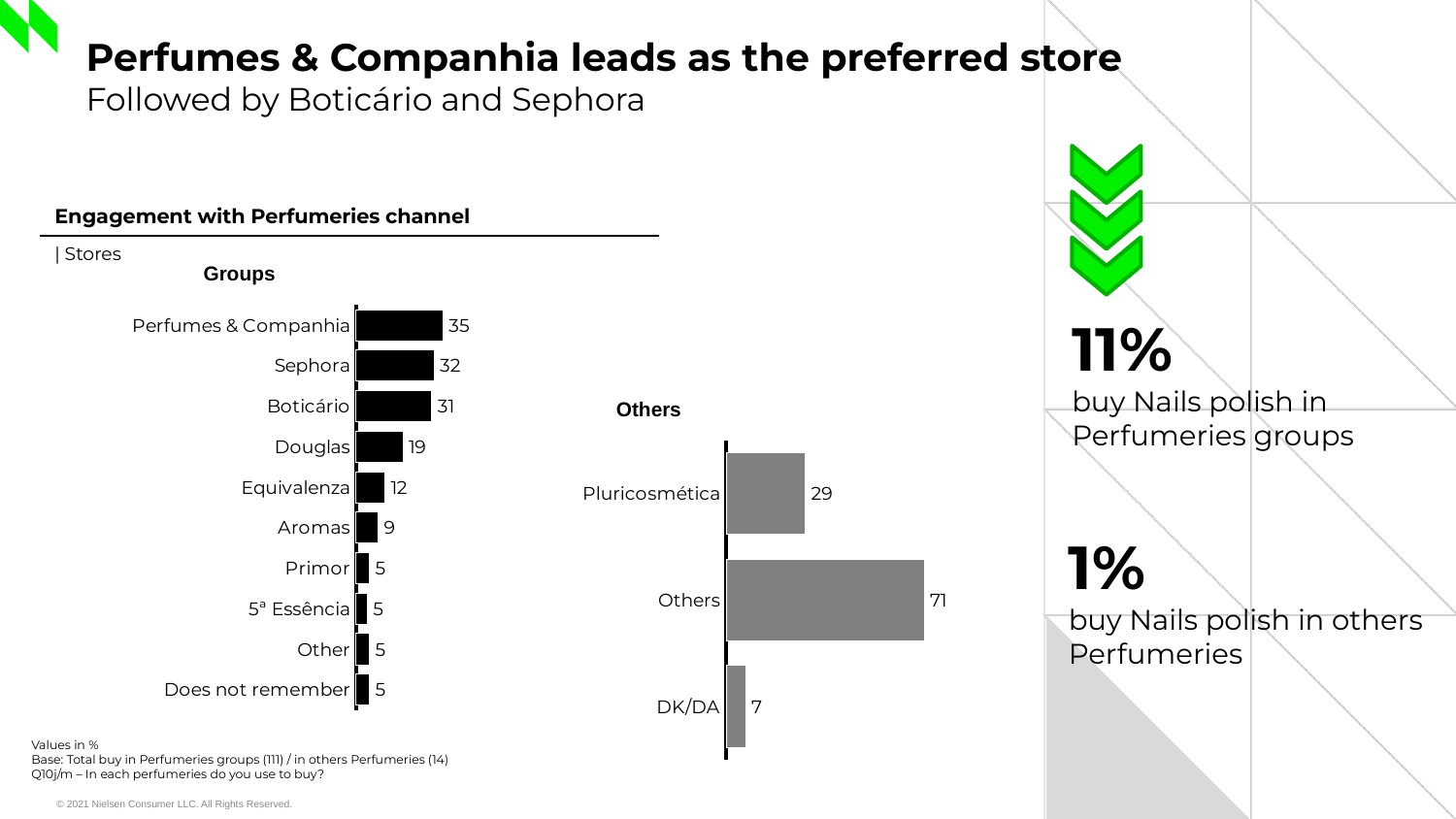

# Perfumes & Companhia leads as the preferred store Followed by Boticário and Sephora

| Engagement with Perfumeries channel |
| --- |
| | Stores |
11%
buy Nails polish in Perfumeries groups

Groups

### Chart

| Category | Total |
|---|---|
| Perfumes & Companhia | 35.1 |
| Sephora | 31.5 |
| Boticário | 30.6 |
| Douglas | 18.9 |
| Equivalenza | 11.7 |
| Aromas | 9.0 |
| Primor | 5.4 |
| 5ª Essência | 4.5 |
| Other | 5.4 |
| Does not remember | 5.4 |
Others

### Chart

| Category | Total |
|---|---|
| Pluricosmética | 28.6 |
| Others | 71.4 |
| DK/DA | 7.1 |
1%
buy Nails polish in others Perfumeries
Values in %
Base: Total buy in Perfumeries groups (111) / in others Perfumeries (14)
Q10j/m – In each perfumeries do you use to buy?